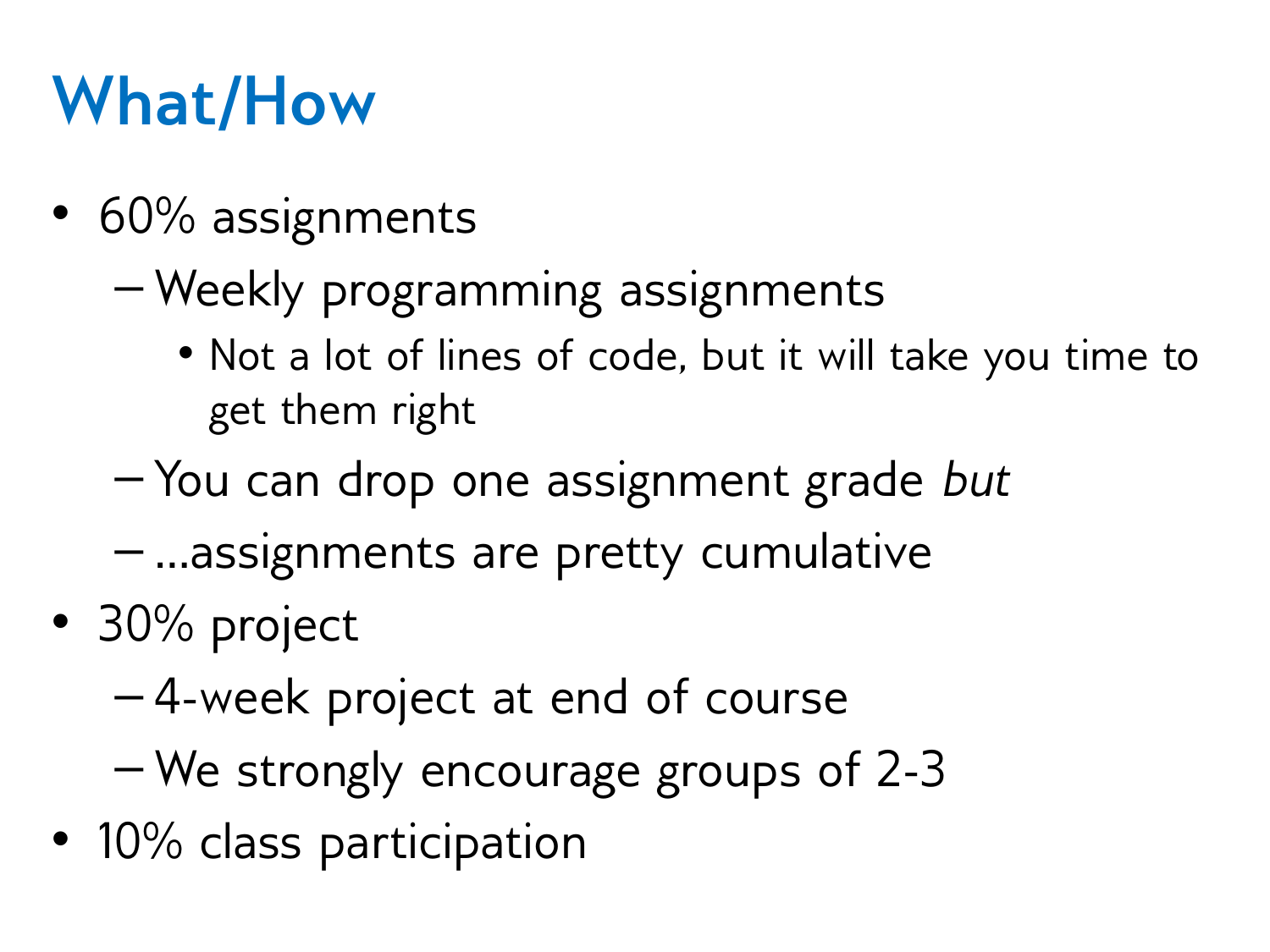

# What/How
60% assignments
Weekly programming assignments
Not a lot of lines of code, but it will take you time to get them right
You can drop one assignment grade but
…assignments are pretty cumulative
30% project
4-week project at end of course
We strongly encourage groups of 2-3
10% class participation